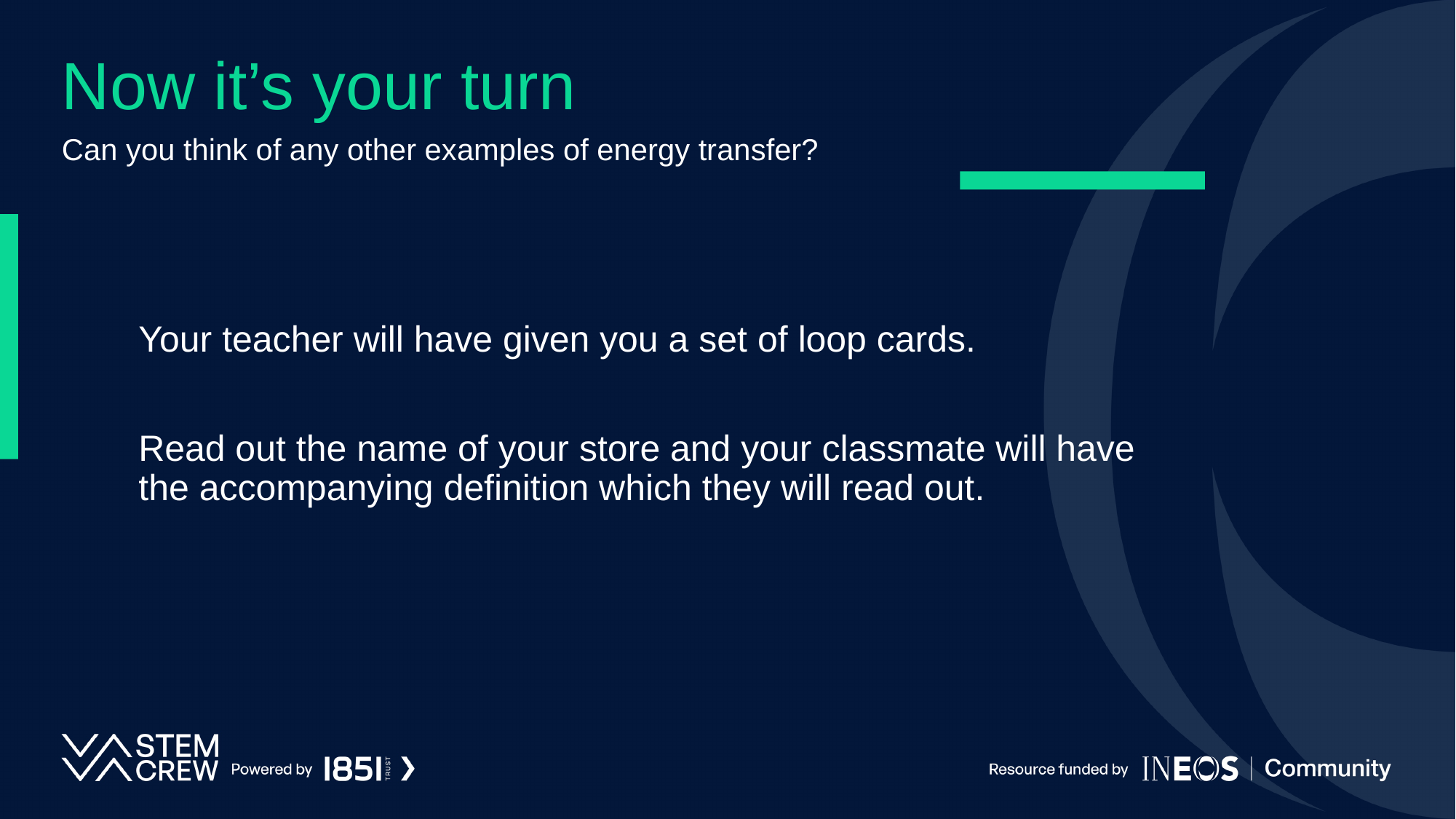

# Now it’s your turn

Can you think of any other examples of energy transfer?
Your teacher will have given you a set of loop cards.

Read out the name of your store and your classmate will have the accompanying definition which they will read out.